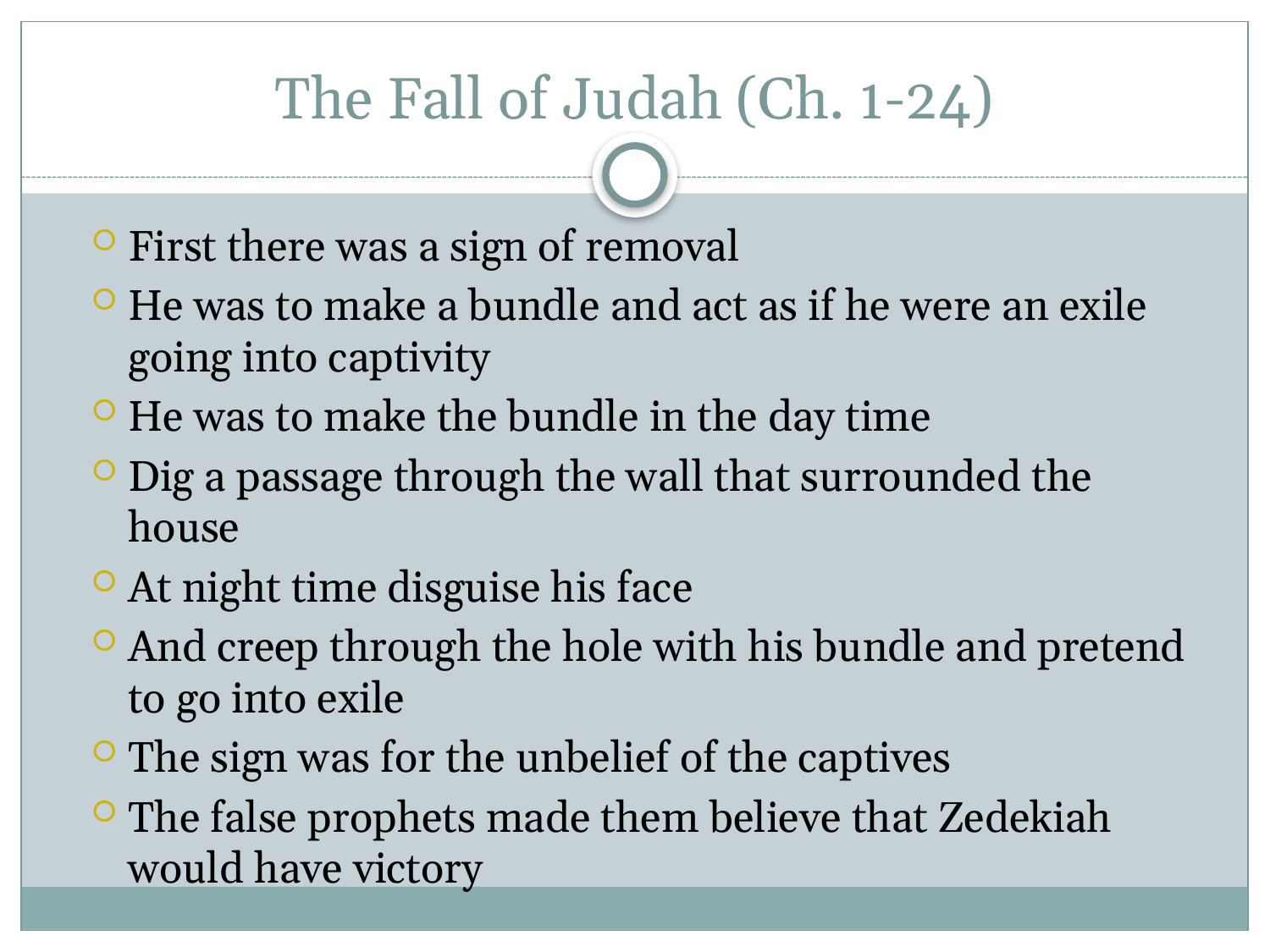

# The Fall of Judah (Ch. 1-24)
First there was a sign of removal
He was to make a bundle and act as if he were an exile going into captivity
He was to make the bundle in the day time
Dig a passage through the wall that surrounded the house
At night time disguise his face
And creep through the hole with his bundle and pretend to go into exile
The sign was for the unbelief of the captives
The false prophets made them believe that Zedekiah would have victory